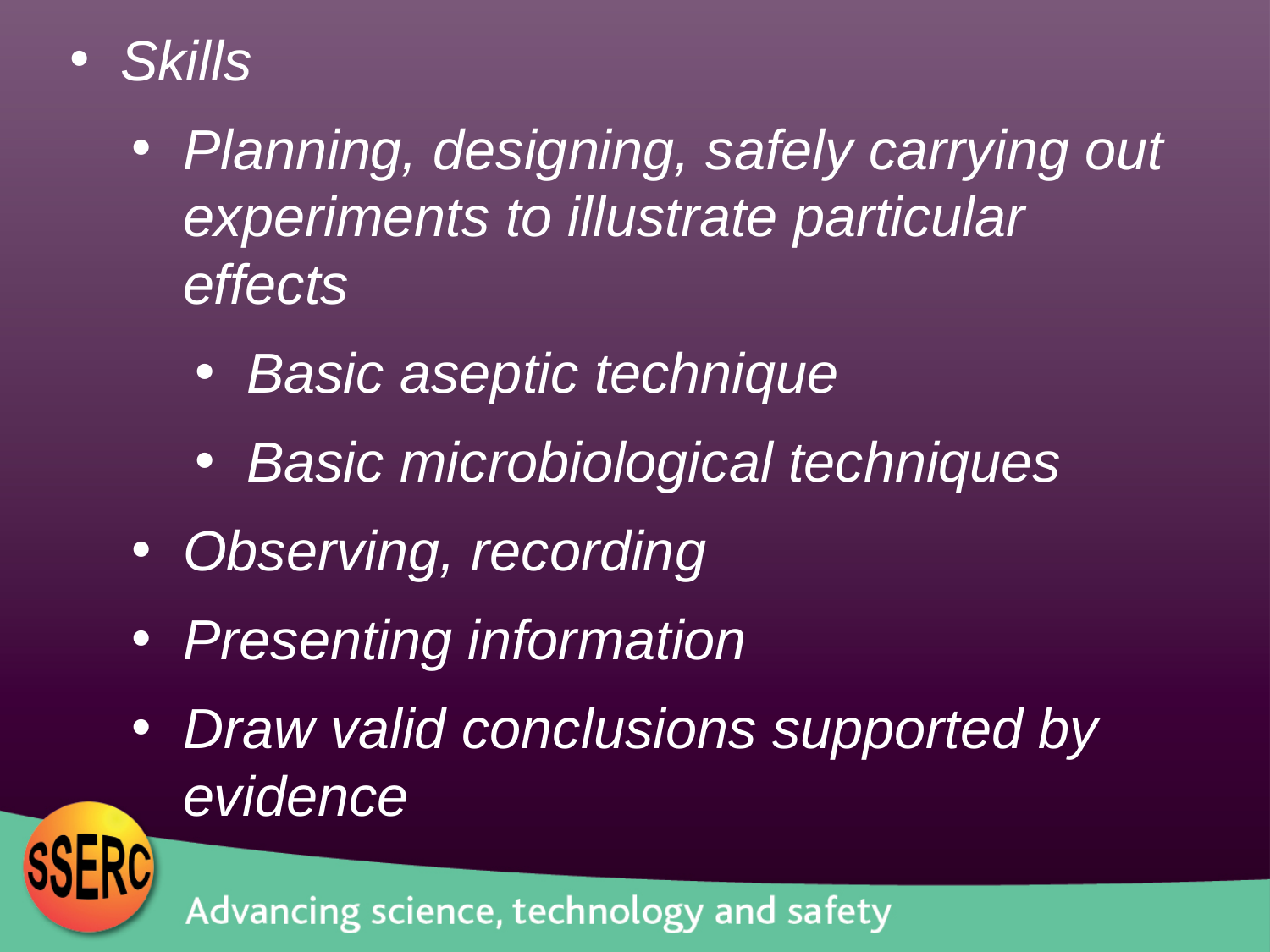

Skills
Planning, designing, safely carrying out experiments to illustrate particular effects
Basic aseptic technique
Basic microbiological techniques
Observing, recording
Presenting information
Draw valid conclusions supported by evidence